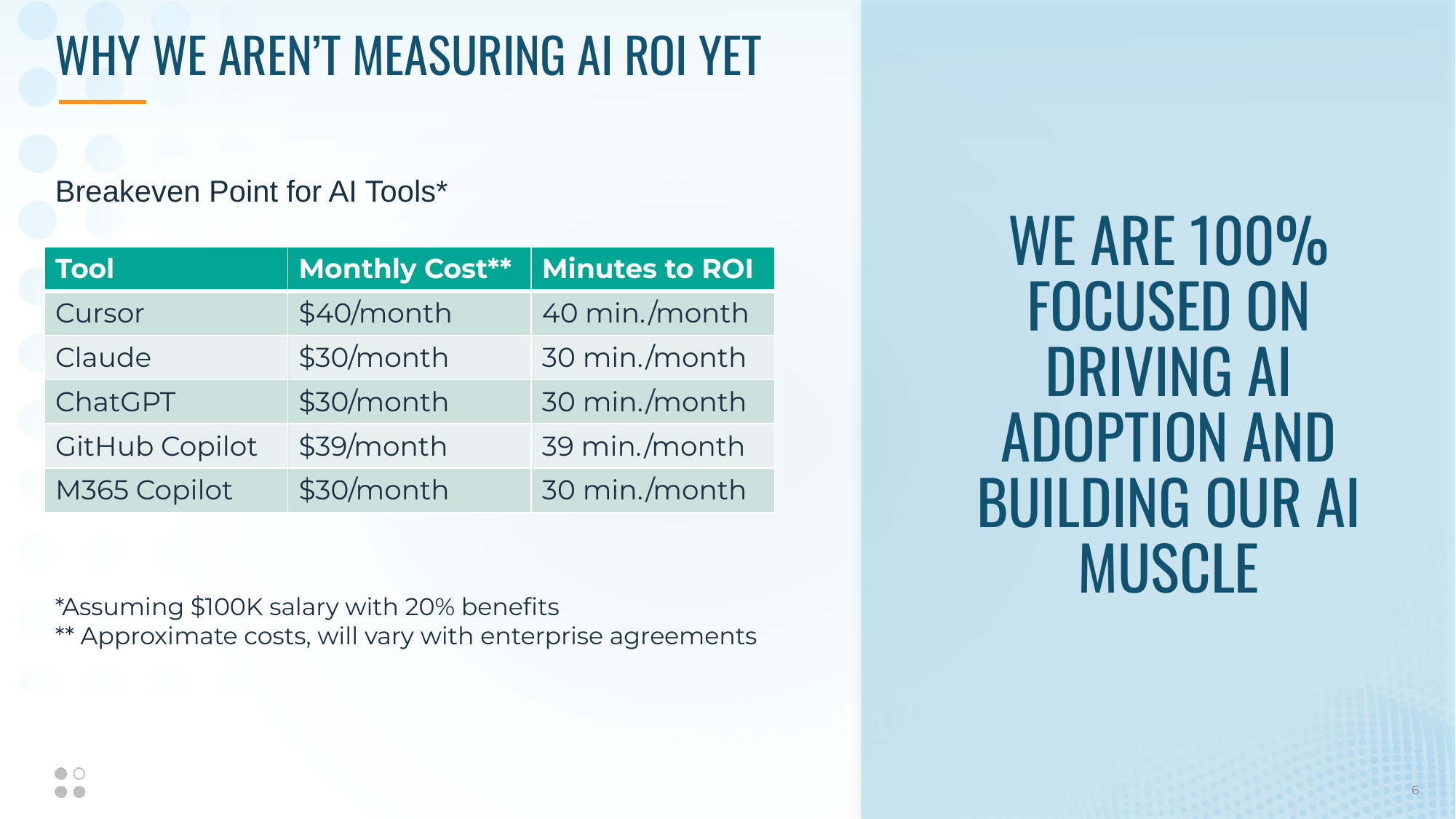

# Why we aren’t Measuring AI ROI Yet
Breakeven Point for AI Tools*
We are 100% Focused on driving AI Adoption and building our AI Muscle
| Tool | Monthly Cost\*\* | Minutes to ROI |
| --- | --- | --- |
| Cursor | $40/month | 40 min./month |
| Claude | $30/month | 30 min./month |
| ChatGPT | $30/month | 30 min./month |
| GitHub Copilot | $39/month | 39 min./month |
| M365 Copilot | $30/month | 30 min./month |
*Assuming $100K salary with 20% benefits
** Approximate costs, will vary with enterprise agreements